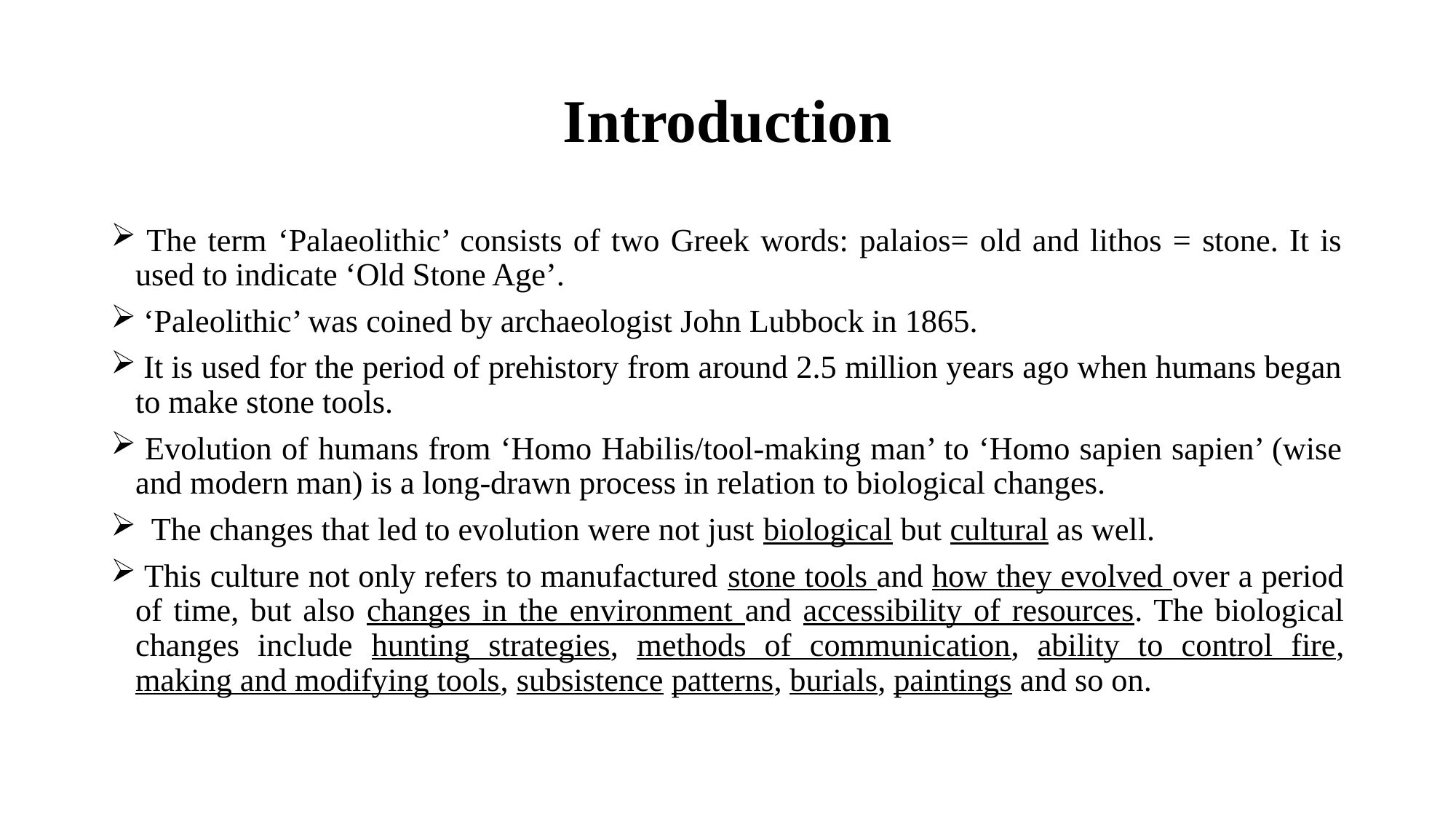

# Introduction
 The term ‘Palaeolithic’ consists of two Greek words: palaios= old and lithos = stone. It is used to indicate ‘Old Stone Age’.
 ‘Paleolithic’ was coined by archaeologist John Lubbock in 1865.
 It is used for the period of prehistory from around 2.5 million years ago when humans began to make stone tools.
 Evolution of humans from ‘Homo Habilis/tool-making man’ to ‘Homo sapien sapien’ (wise and modern man) is a long-drawn process in relation to biological changes.
  The changes that led to evolution were not just biological but cultural as well.
 This culture not only refers to manufactured stone tools and how they evolved over a period of time, but also changes in the environment and accessibility of resources. The biological changes include hunting strategies, methods of communication, ability to control fire, making and modifying tools, subsistence patterns, burials, paintings and so on.